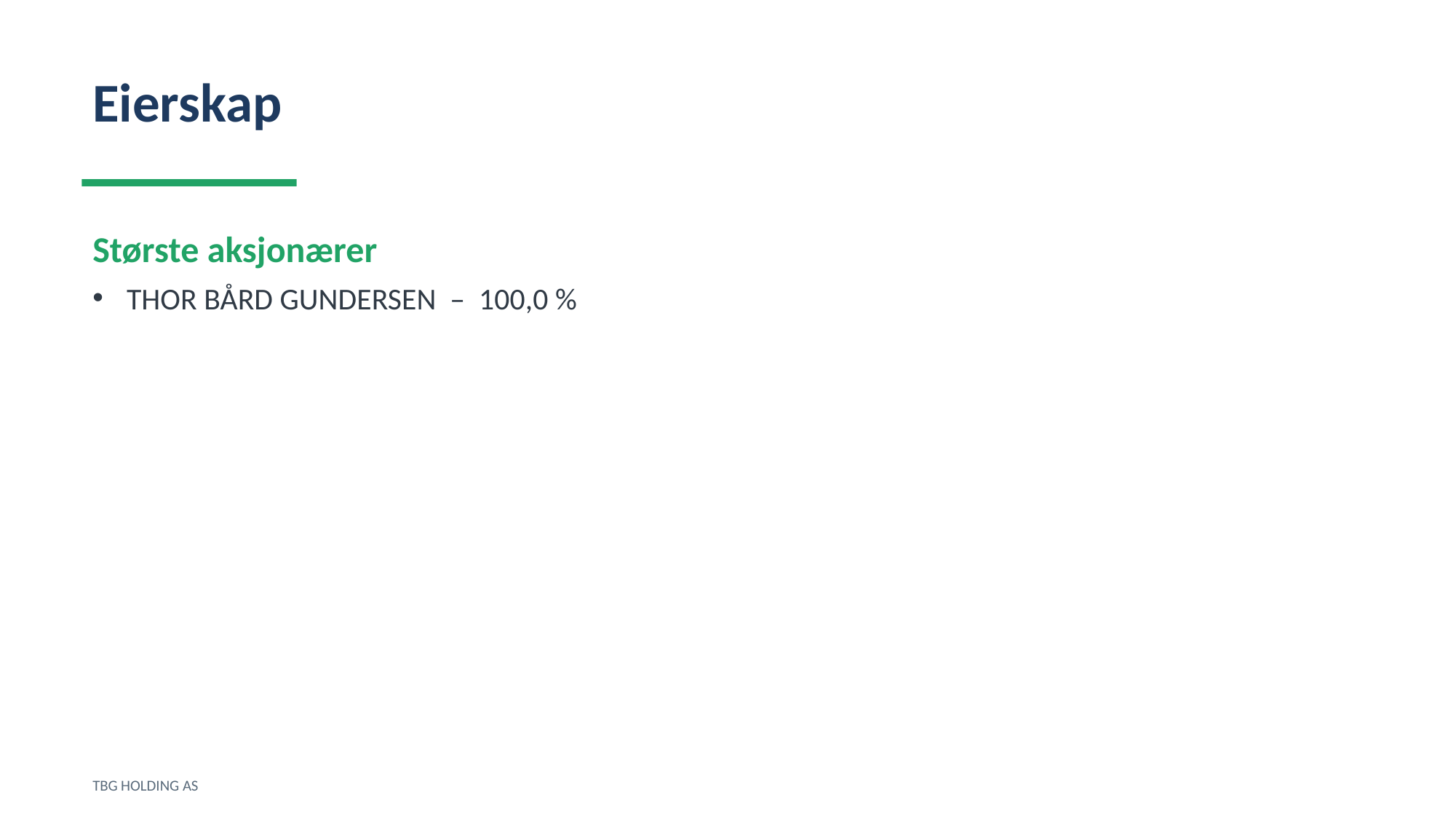

Eierskap

Største aksjonærer
THOR BÅRD GUNDERSEN  –  100,0 %
TBG HOLDING AS